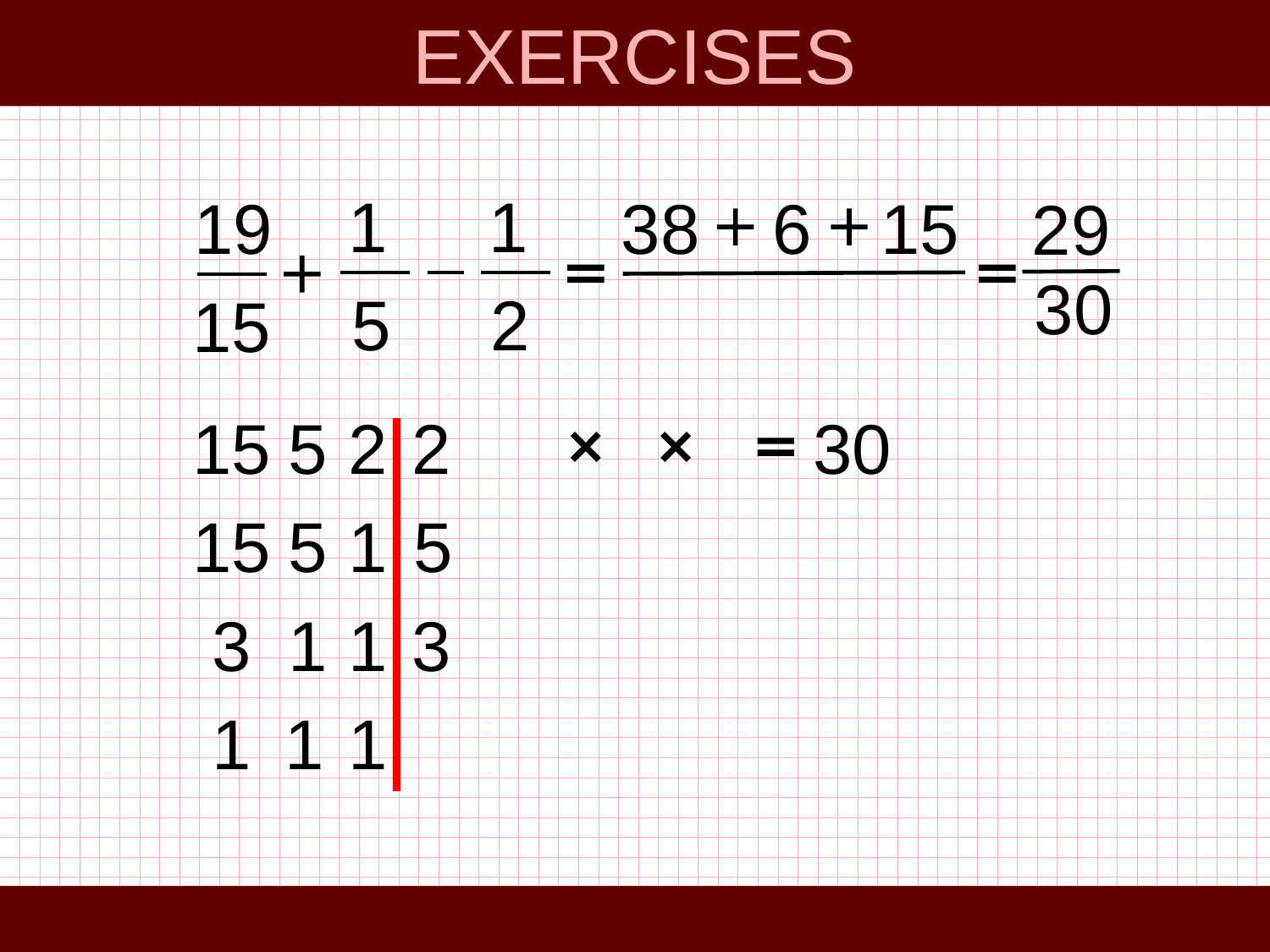

EXERCISES
1
5
1
2
19
15
38
6
15
29

30
15
5
2
2
30

15
5
1
5
3
1
1
3
1
1
1